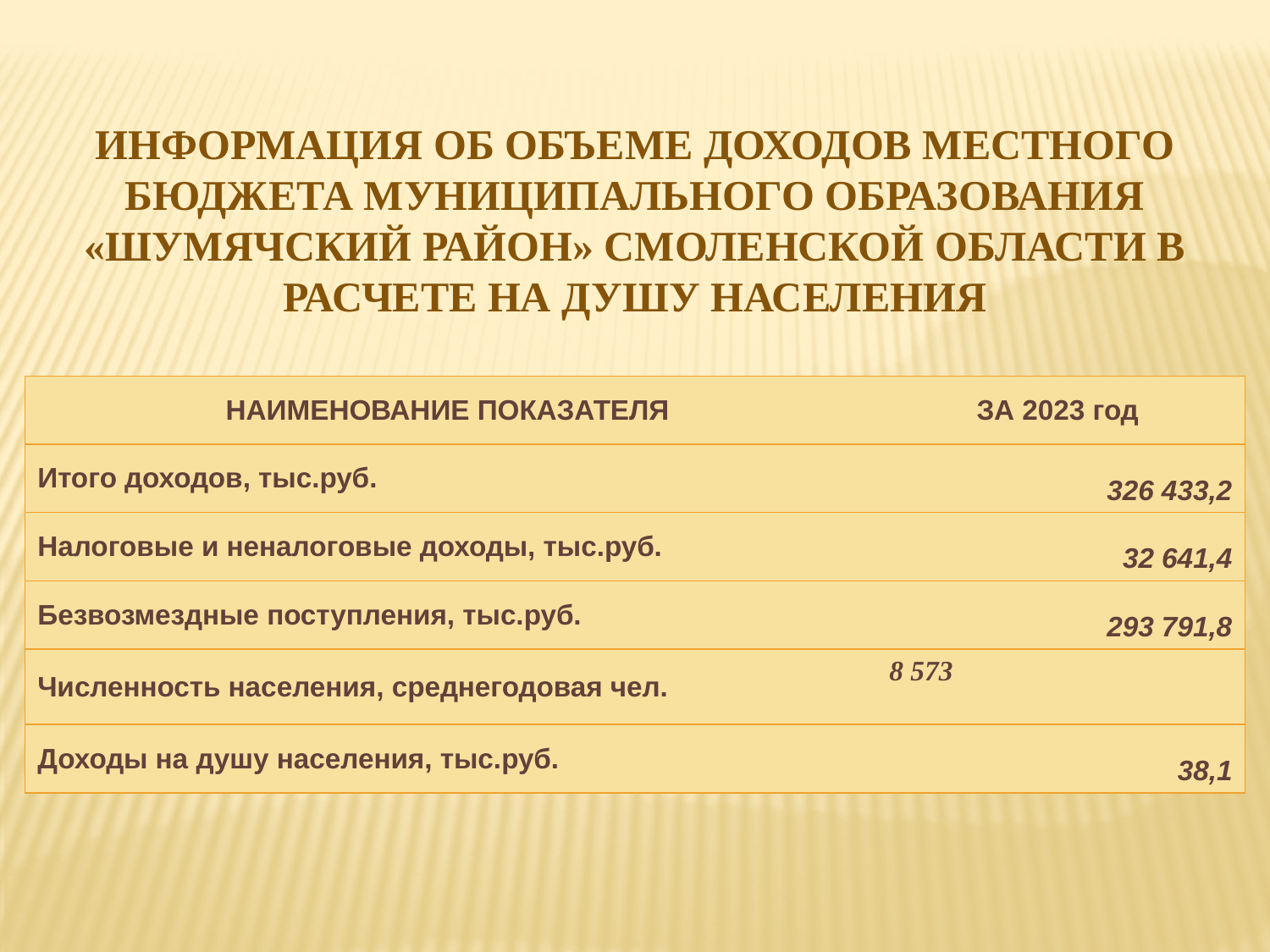

ИНФОРМАЦИЯ ОБ ОБЪЕМЕ ДОХОДОВ МЕСТНОГО БЮДЖЕТА МУНИЦИПАЛЬНОГО ОБРАЗОВАНИЯ «ШУМЯЧСКИЙ РАЙОН» СМОЛЕНСКОЙ ОБЛАСТИ В РАСЧЕТЕ НА ДУШУ НАСЕЛЕНИЯ
| НАИМЕНОВАНИЕ ПОКАЗАТЕЛЯ | ЗА 2023 год |
| --- | --- |
| Итого доходов, тыс.руб. | 326 433,2 |
| Налоговые и неналоговые доходы, тыс.руб. | 32 641,4 |
| Безвозмездные поступления, тыс.руб. | 293 791,8 |
| Численность населения, среднегодовая чел. | 8 573 |
| Доходы на душу населения, тыс.руб. | 38,1 |